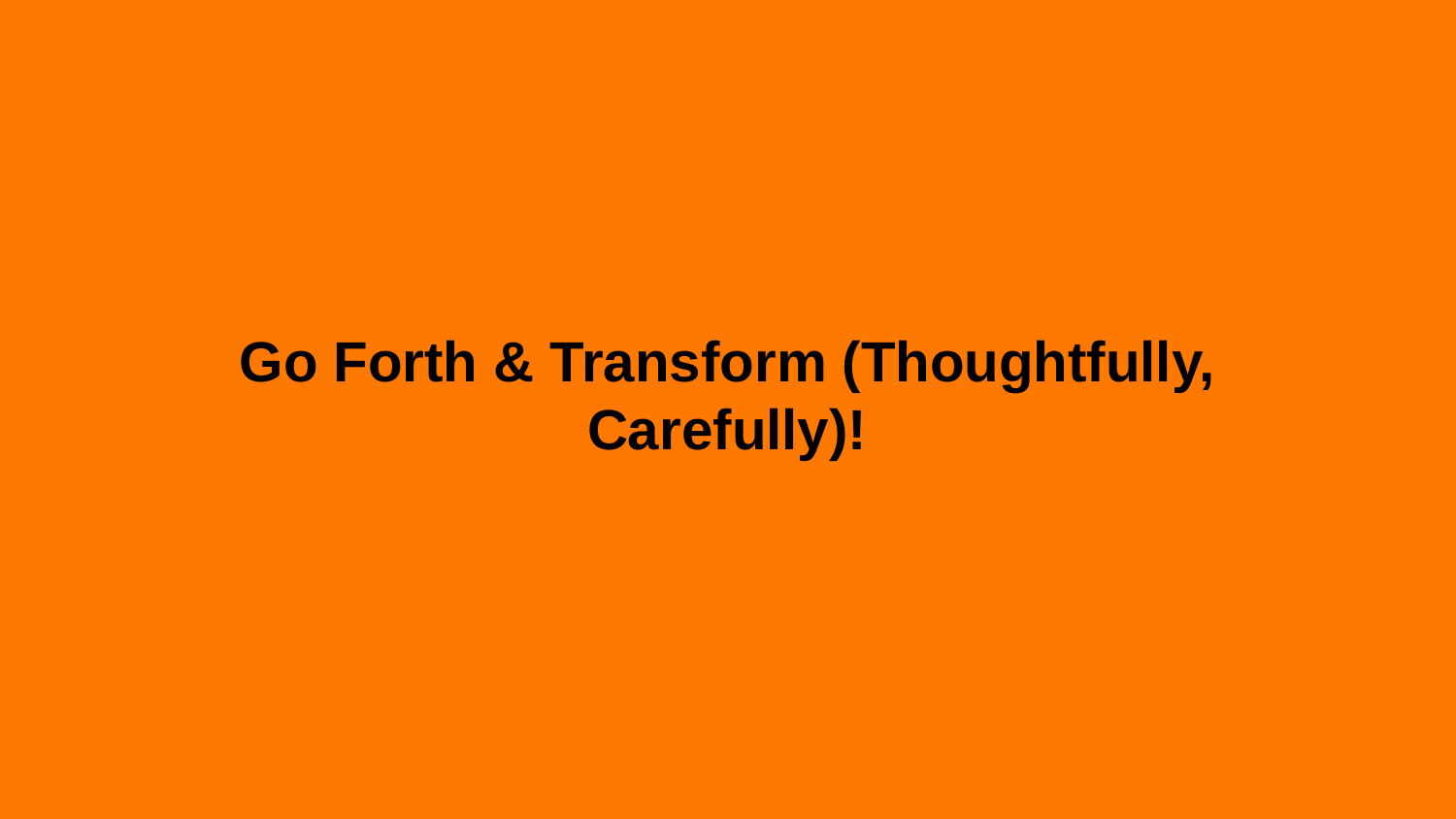

# Go Forth & Transform (Thoughtfully, Carefully)!